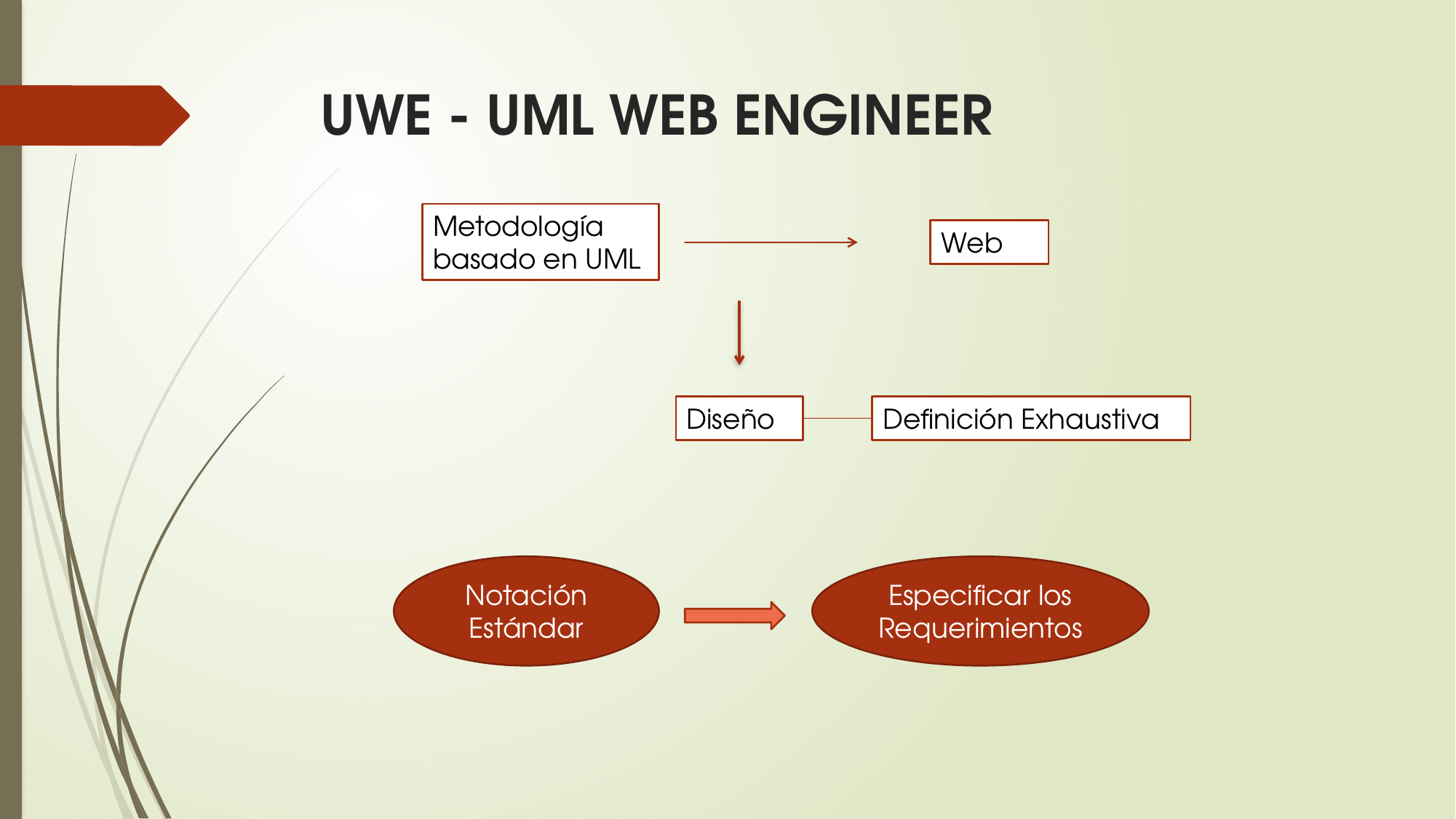

# UWE - UML WEB ENGINEER
Metodología basado en UML
Web
Diseño
Definición Exhaustiva
Notación Estándar
Especificar los Requerimientos